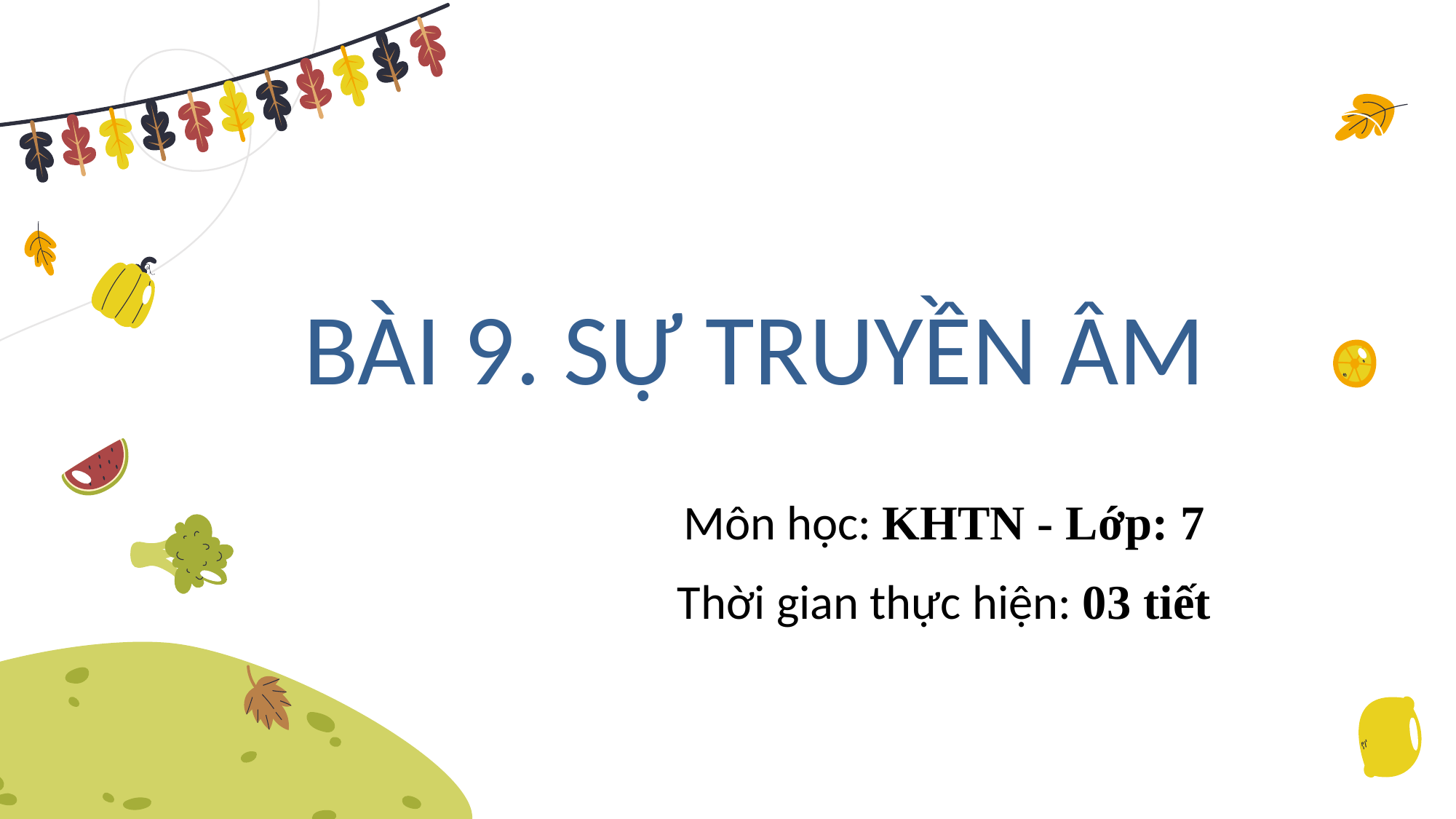

BÀI 9. SỰ TRUYỀN ÂM

Môn học: KHTN - Lớp: 7
Thời gian thực hiện: 03 tiết